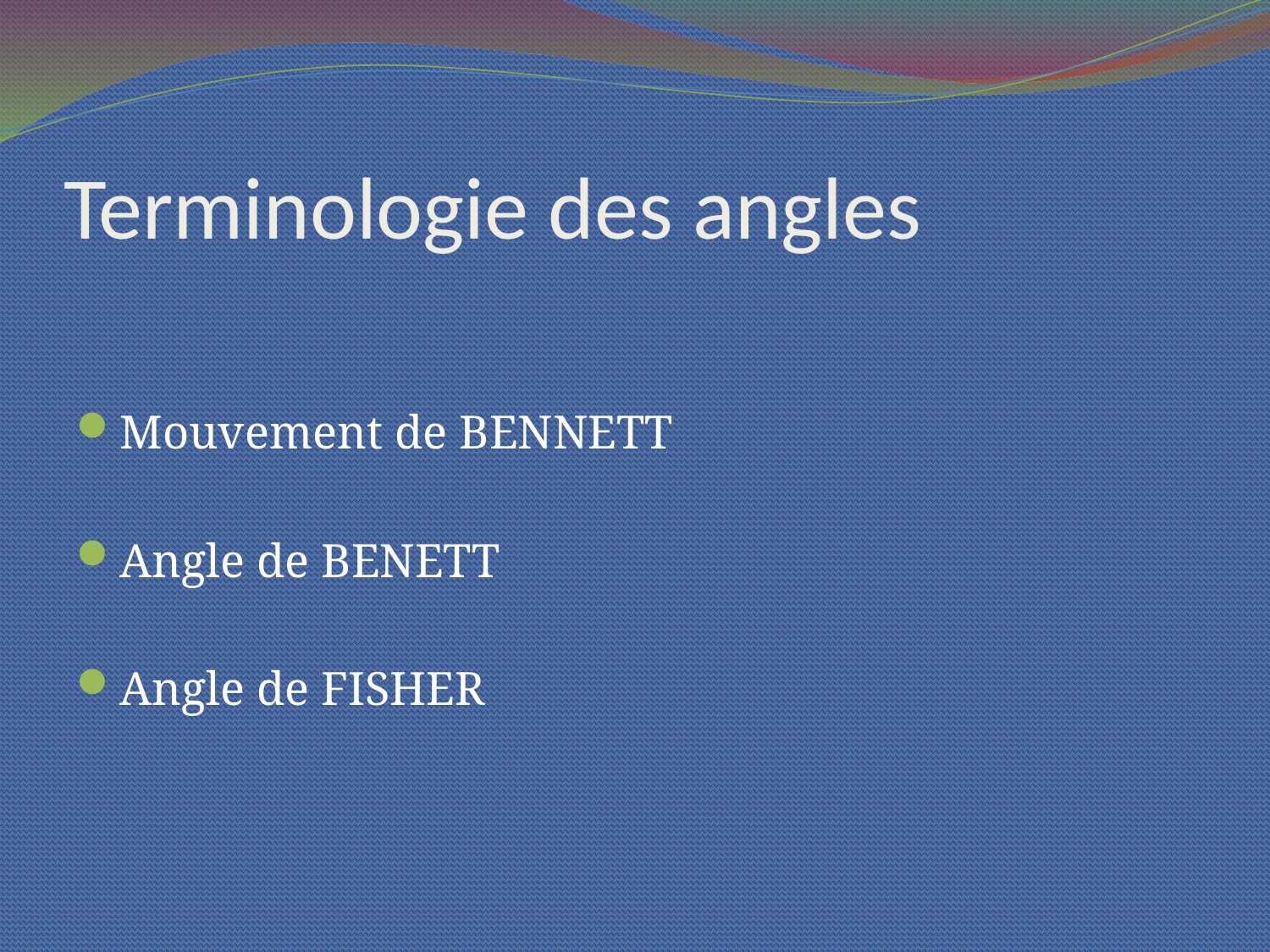

# Terminologie des angles

Mouvement de BENNETT

Angle de BENETT

Angle de FISHER